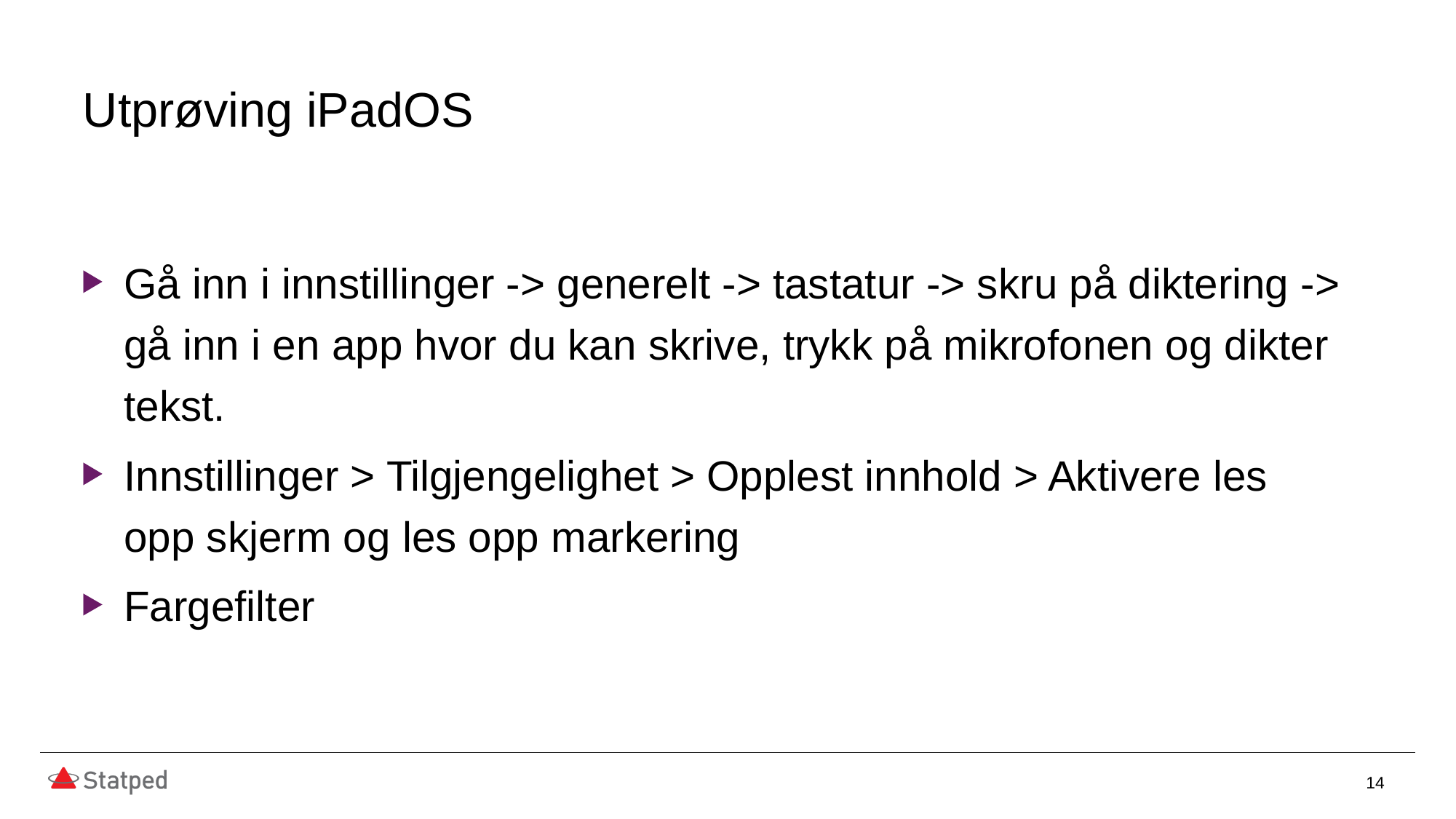

# Utprøving iPadOS

Gå inn i innstillinger -> generelt -> tastatur -> skru på diktering -> gå inn i en app hvor du kan skrive, trykk på mikrofonen og dikter tekst.
Innstillinger > Tilgjengelighet > Opplest innhold > Aktivere les opp skjerm og les opp markering
Fargefilter

14